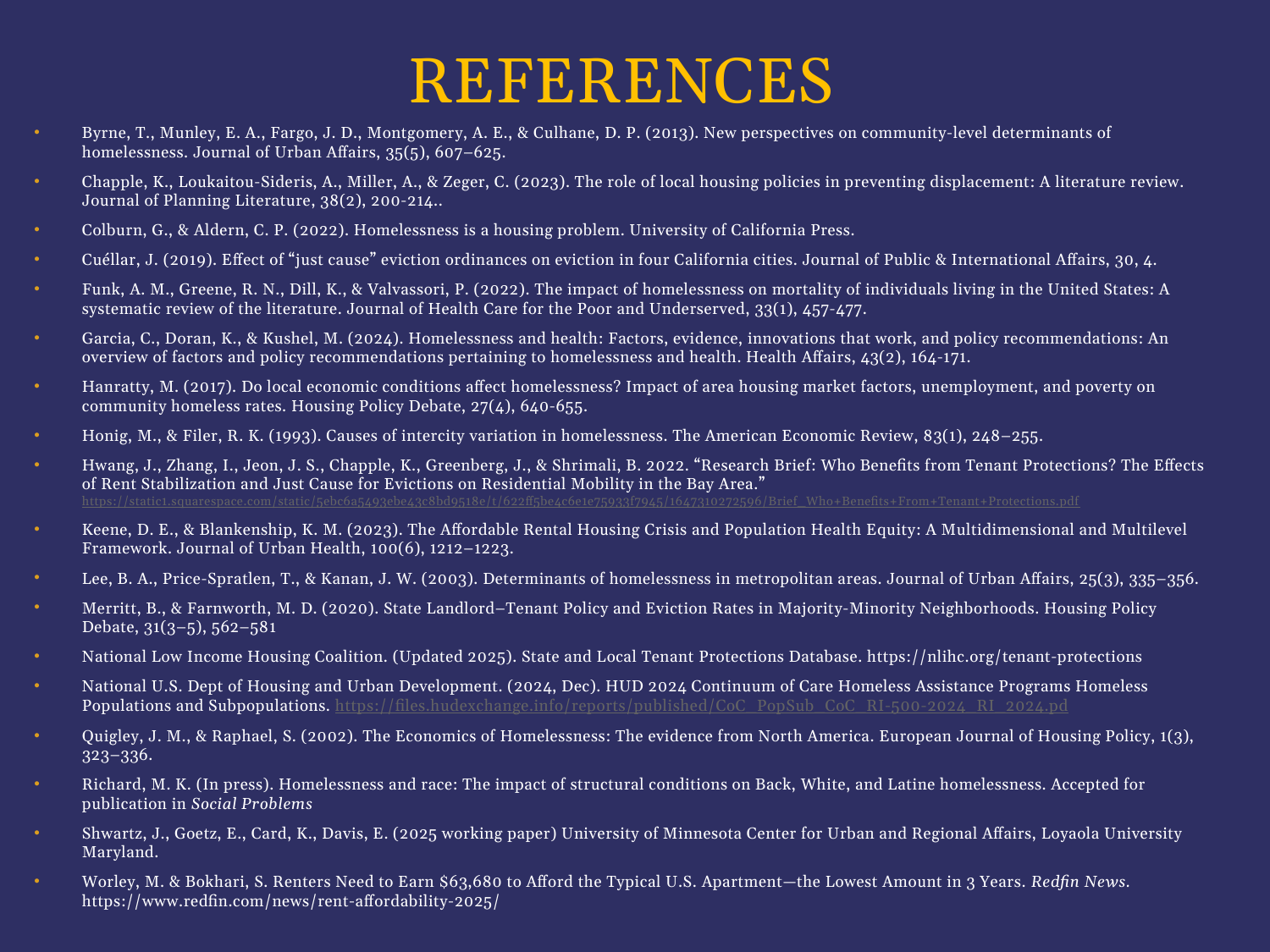

# References

Byrne, T., Munley, E. A., Fargo, J. D., Montgomery, A. E., & Culhane, D. P. (2013). New perspectives on community-level determinants of homelessness. Journal of Urban Affairs, 35(5), 607–625.
Chapple, K., Loukaitou-Sideris, A., Miller, A., & Zeger, C. (2023). The role of local housing policies in preventing displacement: A literature review. Journal of Planning Literature, 38(2), 200-214..
Colburn, G., & Aldern, C. P. (2022). Homelessness is a housing problem. University of California Press.
Cuéllar, J. (2019). Effect of “just cause” eviction ordinances on eviction in four California cities. Journal of Public & International Affairs, 30, 4.
Funk, A. M., Greene, R. N., Dill, K., & Valvassori, P. (2022). The impact of homelessness on mortality of individuals living in the United States: A systematic review of the literature. Journal of Health Care for the Poor and Underserved, 33(1), 457-477.
Garcia, C., Doran, K., & Kushel, M. (2024). Homelessness and health: Factors, evidence, innovations that work, and policy recommendations: An overview of factors and policy recommendations pertaining to homelessness and health. Health Affairs, 43(2), 164-171.
Hanratty, M. (2017). Do local economic conditions affect homelessness? Impact of area housing market factors, unemployment, and poverty on community homeless rates. Housing Policy Debate, 27(4), 640-655.
Honig, M., & Filer, R. K. (1993). Causes of intercity variation in homelessness. The American Economic Review, 83(1), 248–255.
Hwang, J., Zhang, I., Jeon, J. S., Chapple, K., Greenberg, J., & Shrimali, B. 2022. “Research Brief: Who Benefits from Tenant Protections? The Effects of Rent Stabilization and Just Cause for Evictions on Residential Mobility in the Bay Area.” https://static1.squarespace.com/static/5ebc6a5493ebe43c8bd9518e/t/622ff5be4c6e1e75933f7945/1647310272596/Brief_Who+Benefits+From+Tenant+Protections.pdf
Keene, D. E., & Blankenship, K. M. (2023). The Affordable Rental Housing Crisis and Population Health Equity: A Multidimensional and Multilevel Framework. Journal of Urban Health, 100(6), 1212–1223.
Lee, B. A., Price-Spratlen, T., & Kanan, J. W. (2003). Determinants of homelessness in metropolitan areas. Journal of Urban Affairs, 25(3), 335–356.
Merritt, B., & Farnworth, M. D. (2020). State Landlord–Tenant Policy and Eviction Rates in Majority-Minority Neighborhoods. Housing Policy Debate, 31(3–5), 562–581
National Low Income Housing Coalition. (Updated 2025). State and Local Tenant Protections Database. https://nlihc.org/tenant-protections
National U.S. Dept of Housing and Urban Development. (2024, Dec). HUD 2024 Continuum of Care Homeless Assistance Programs Homeless Populations and Subpopulations. https://files.hudexchange.info/reports/published/CoC_PopSub_CoC_RI-500-2024_RI_2024.pd
Quigley, J. M., & Raphael, S. (2002). The Economics of Homelessness: The evidence from North America. European Journal of Housing Policy, 1(3), 323–336.
Richard, M. K. (In press). Homelessness and race: The impact of structural conditions on Back, White, and Latine homelessness. Accepted for publication in Social Problems
Shwartz, J., Goetz, E., Card, K., Davis, E. (2025 working paper) University of Minnesota Center for Urban and Regional Affairs, Loyaola University Maryland.
Worley, M. & Bokhari, S. Renters Need to Earn $63,680 to Afford the Typical U.S. Apartment—the Lowest Amount in 3 Years. Redfin News. https://www.redfin.com/news/rent-affordability-2025/